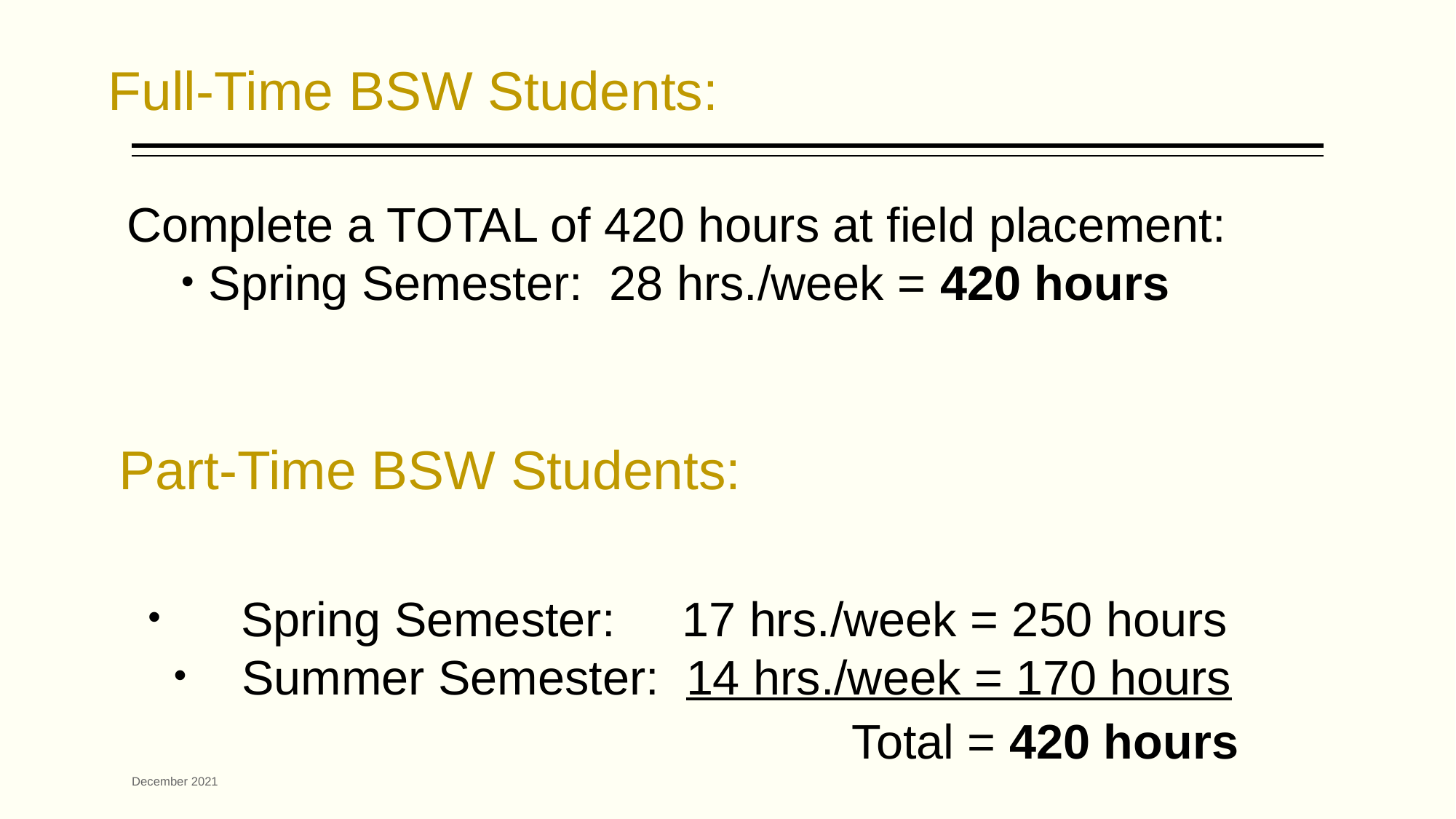

# Full-Time BSW Students:
Complete a TOTAL of 420 hours at field placement:
Spring Semester:  28 hrs./week = 420 hours

Part-Time BSW Students:
     Spring Semester:     17 hrs./week = 250 hours
 Summer Semester:  14 hrs./week = 170 hours
				                Total = 420 hours
December 2021